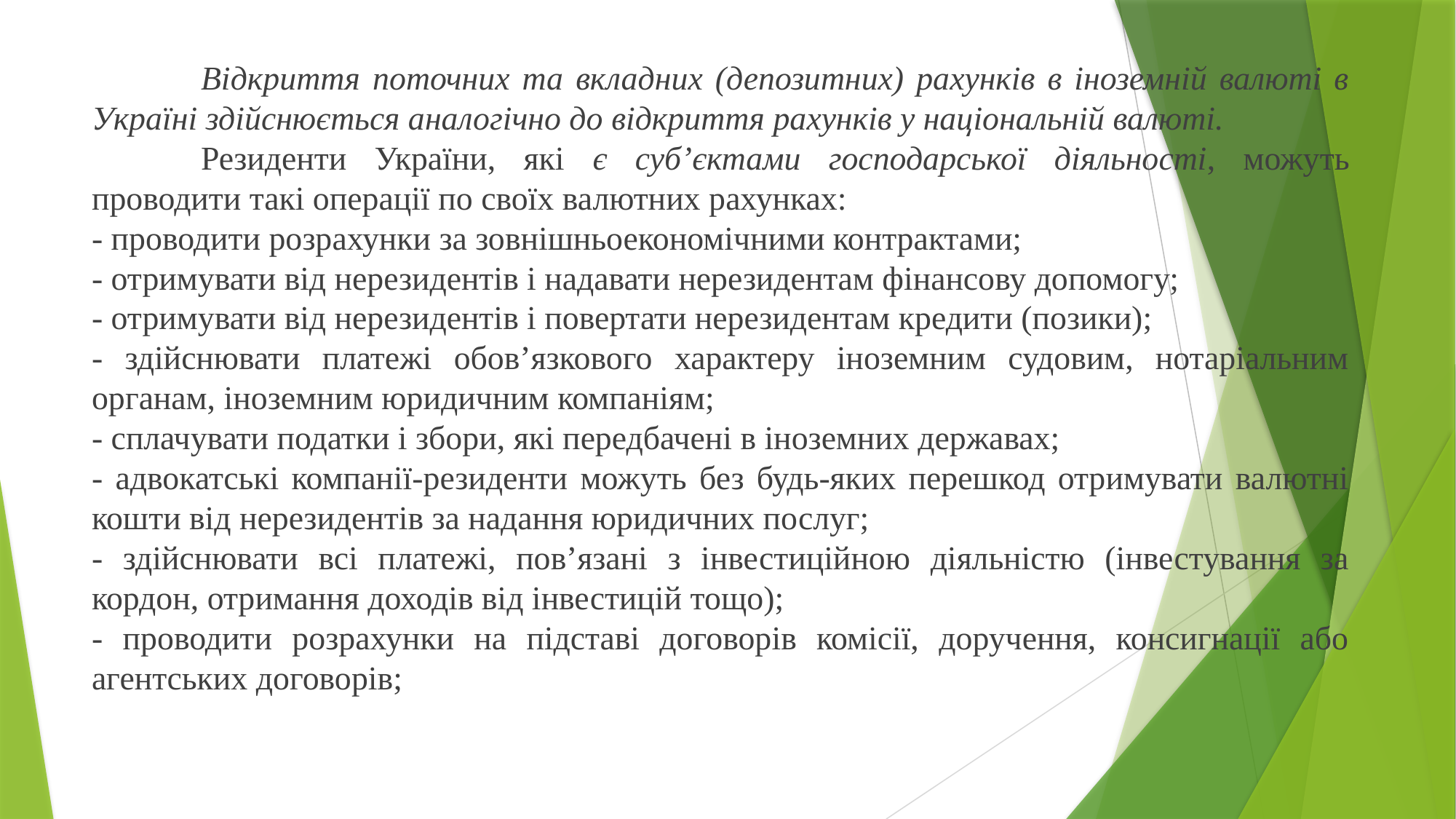

Відкриття поточних та вкладних (депозитних) рахунків в іноземній валюті в Україні здійснюється аналогічно до відкриття рахунків у національній валюті.
	Резиденти України, які є суб’єктами господарської діяльності, можуть проводити такі операції по своїх валютних рахунках:
- проводити розрахунки за зовнішньоекономічними контрактами;
- отримувати від нерезидентів і надавати нерезидентам фінансову допомогу;
- отримувати від нерезидентів і повертати нерезидентам кредити (позики);
- здійснювати платежі обов’язкового характеру іноземним судовим, нотаріальним органам, іноземним юридичним компаніям;
- сплачувати податки і збори, які передбачені в іноземних державах;
- адвокатські компанії-резиденти можуть без будь-яких перешкод отримувати валютні кошти від нерезидентів за надання юридичних послуг;
- здійснювати всі платежі, пов’язані з інвестиційною діяльністю (інвестування за кордон, отримання доходів від інвестицій тощо);
- проводити розрахунки на підставі договорів комісії, доручення, консигнації або агентських договорів;